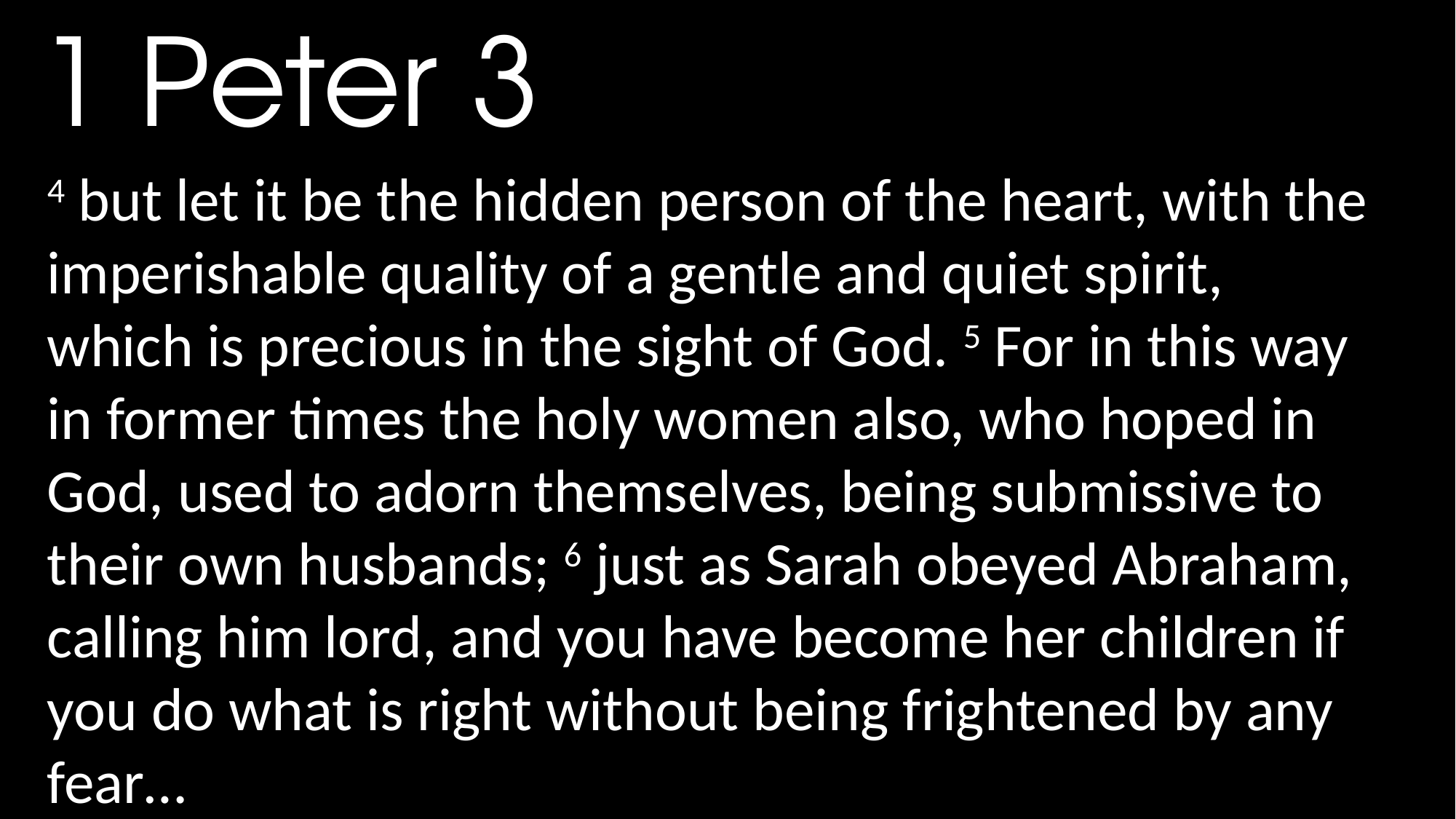

1 Peter 3
4 but let it be the hidden person of the heart, with the imperishable quality of a gentle and quiet spirit, which is precious in the sight of God. 5 For in this way in former times the holy women also, who hoped in God, used to adorn themselves, being submissive to their own husbands; 6 just as Sarah obeyed Abraham, calling him lord, and you have become her children if you do what is right without being frightened by any fear…